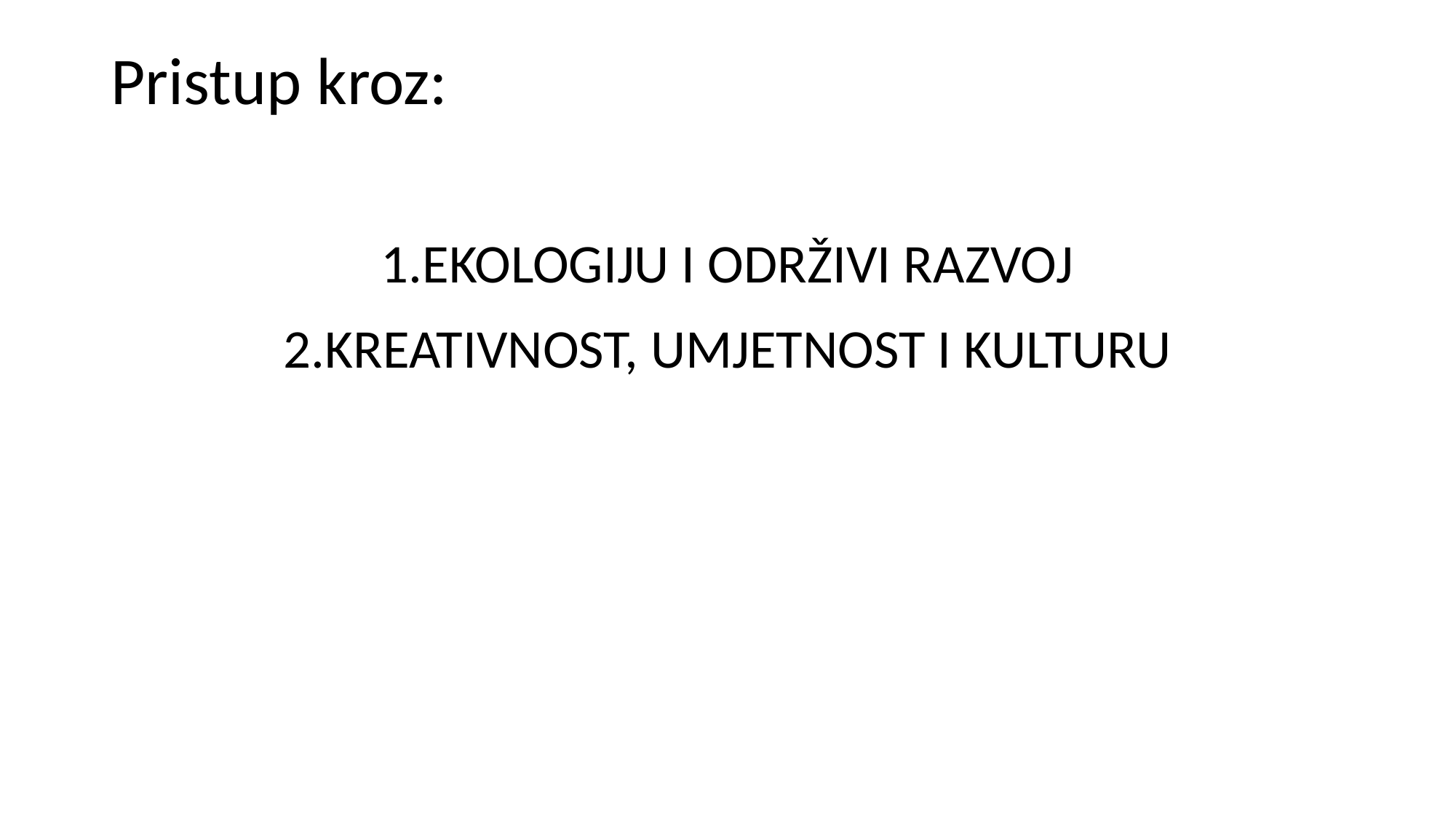

# Pristup kroz:
EKOLOGIJU I ODRŽIVI RAZVOJ
KREATIVNOST, UMJETNOST I KULTURU